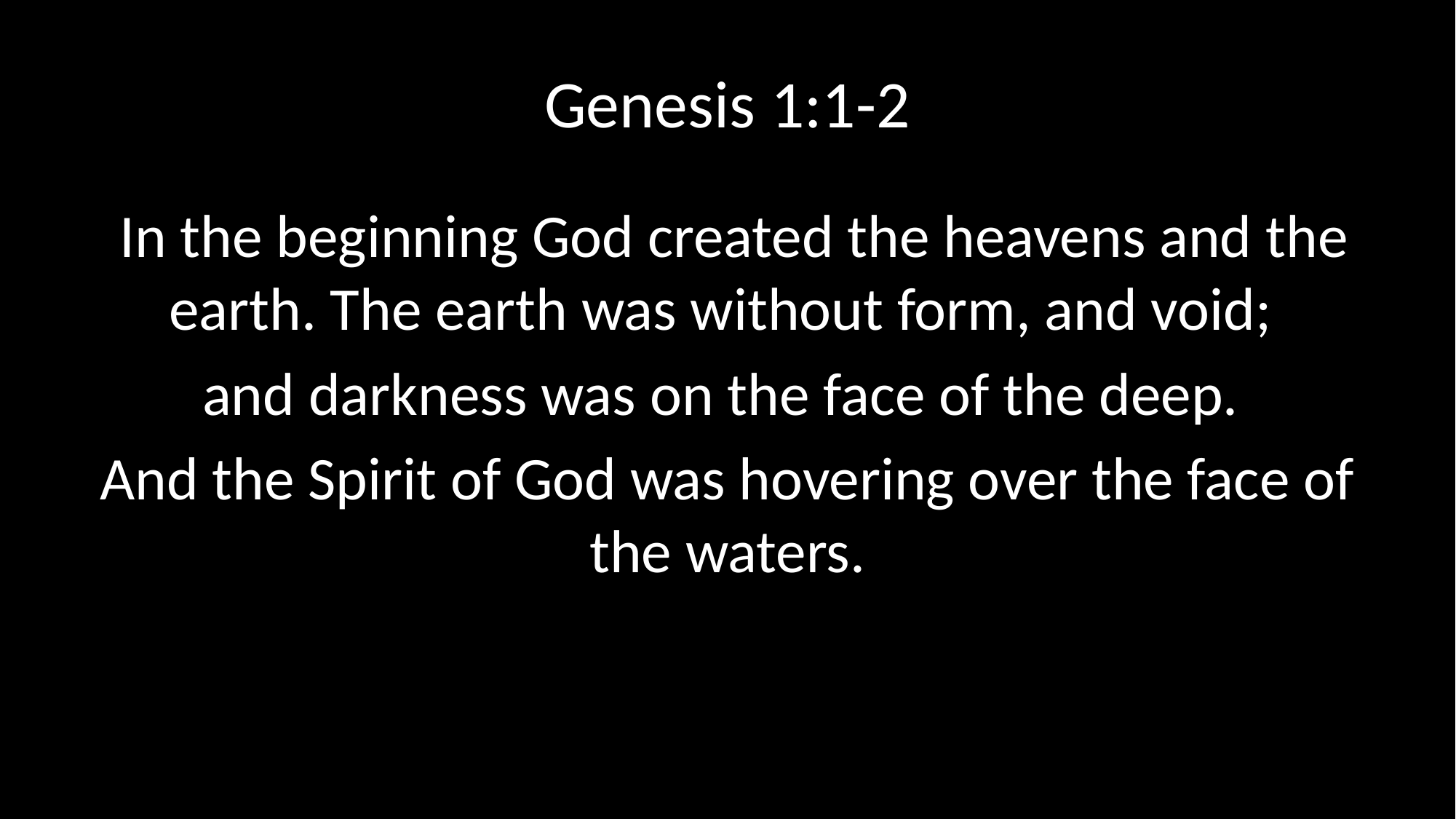

# Genesis 1:1-2
 In the beginning God created the heavens and the earth. The earth was without form, and void;
and darkness was on the face of the deep.
And the Spirit of God was hovering over the face of the waters.